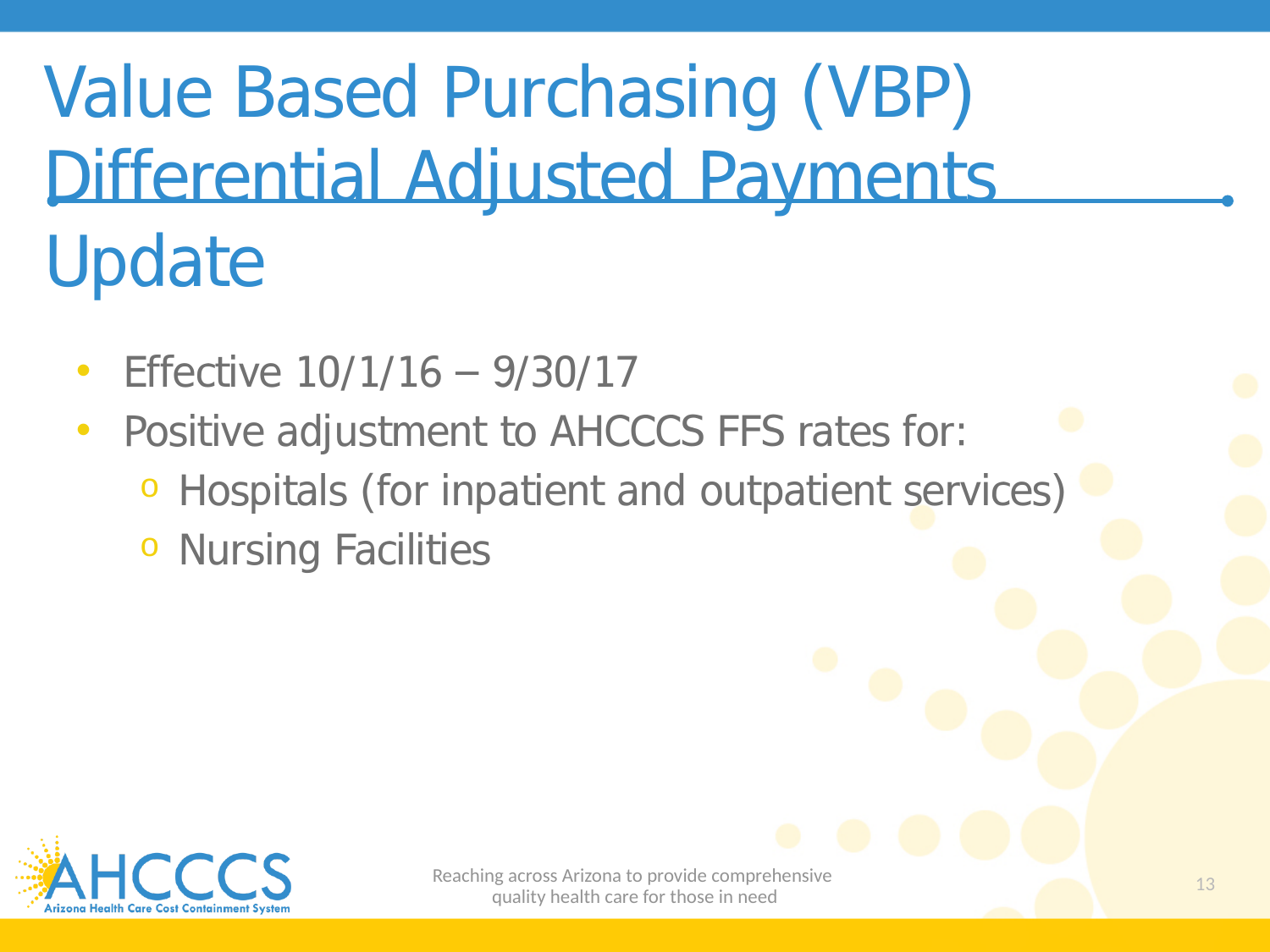

# Value Based Purchasing (VBP) Differential Adjusted Payments Update
Effective 10/1/16 – 9/30/17
Positive adjustment to AHCCCS FFS rates for:
Hospitals (for inpatient and outpatient services)
Nursing Facilities

Reaching across Arizona to provide comprehensive
quality health care for those in need
13